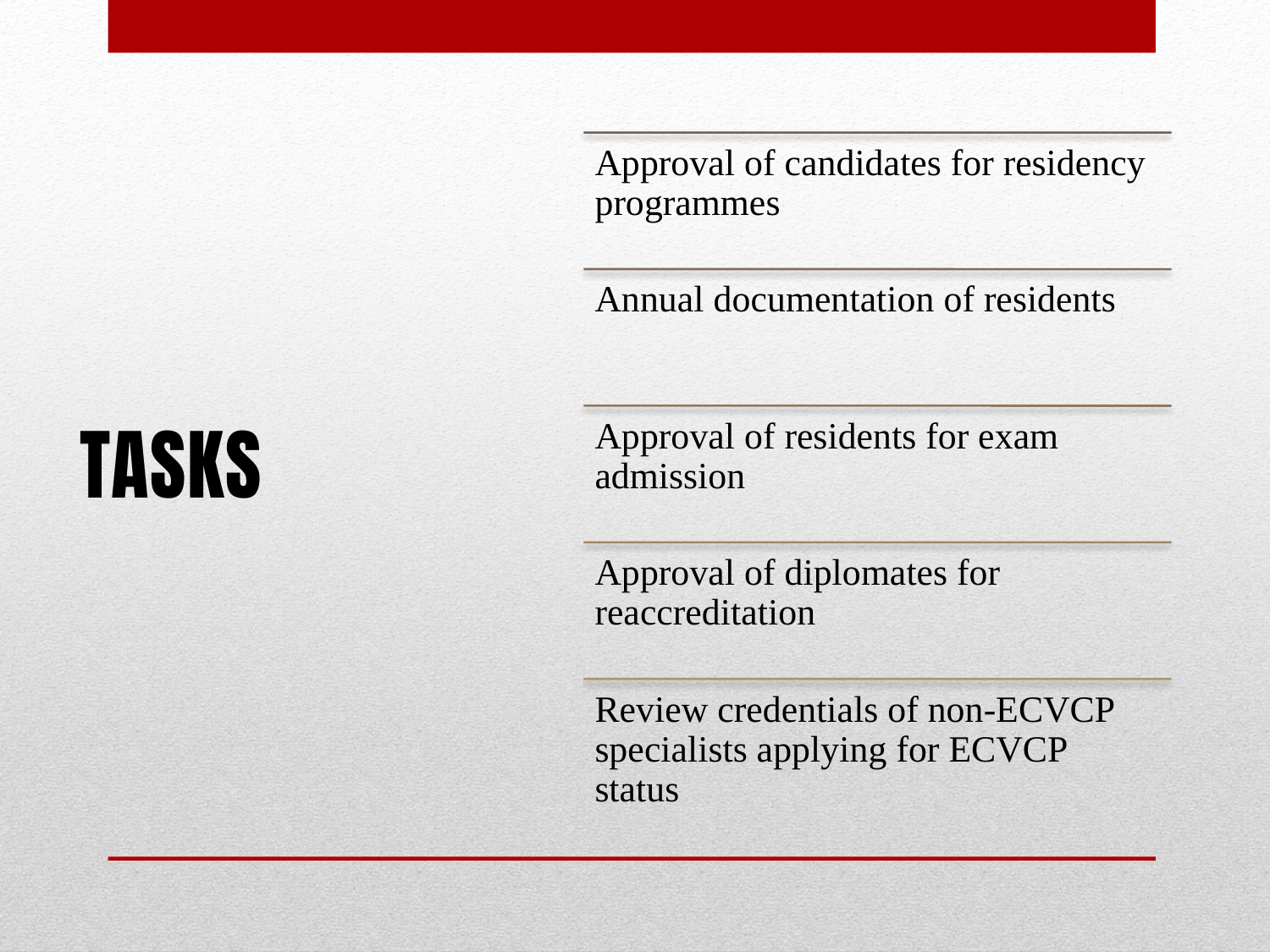

Tasks
Approval of candidates for residency programmes
Annual documentation of residents
Approval of residents for exam admission
Approval of diplomates for reaccreditation
Review credentials of non-ECVCP specialists applying for ECVCP status